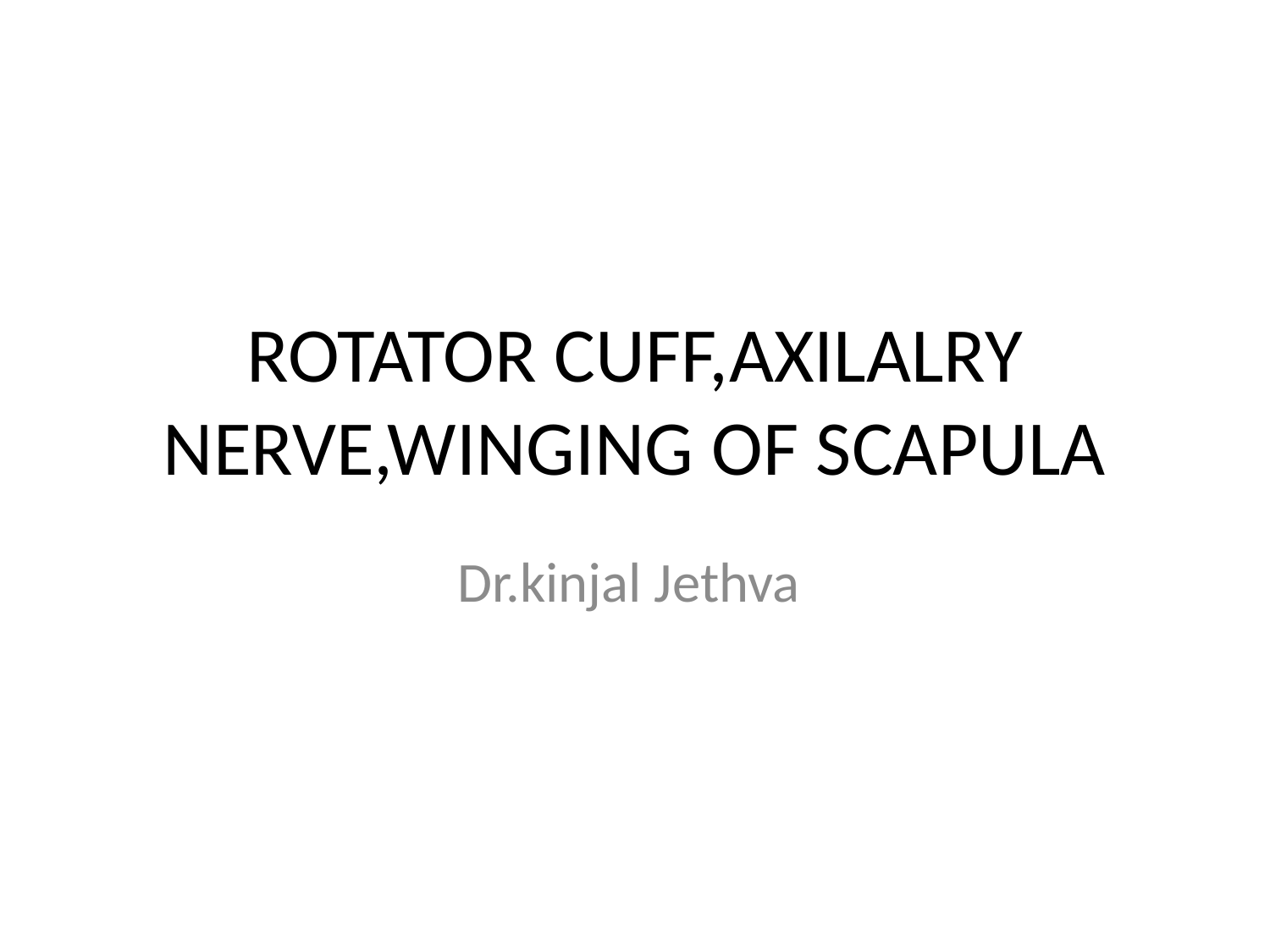

# ROTATOR CUFF,AXILALRY NERVE,WINGING OF SCAPULA
Dr.kinjal Jethva